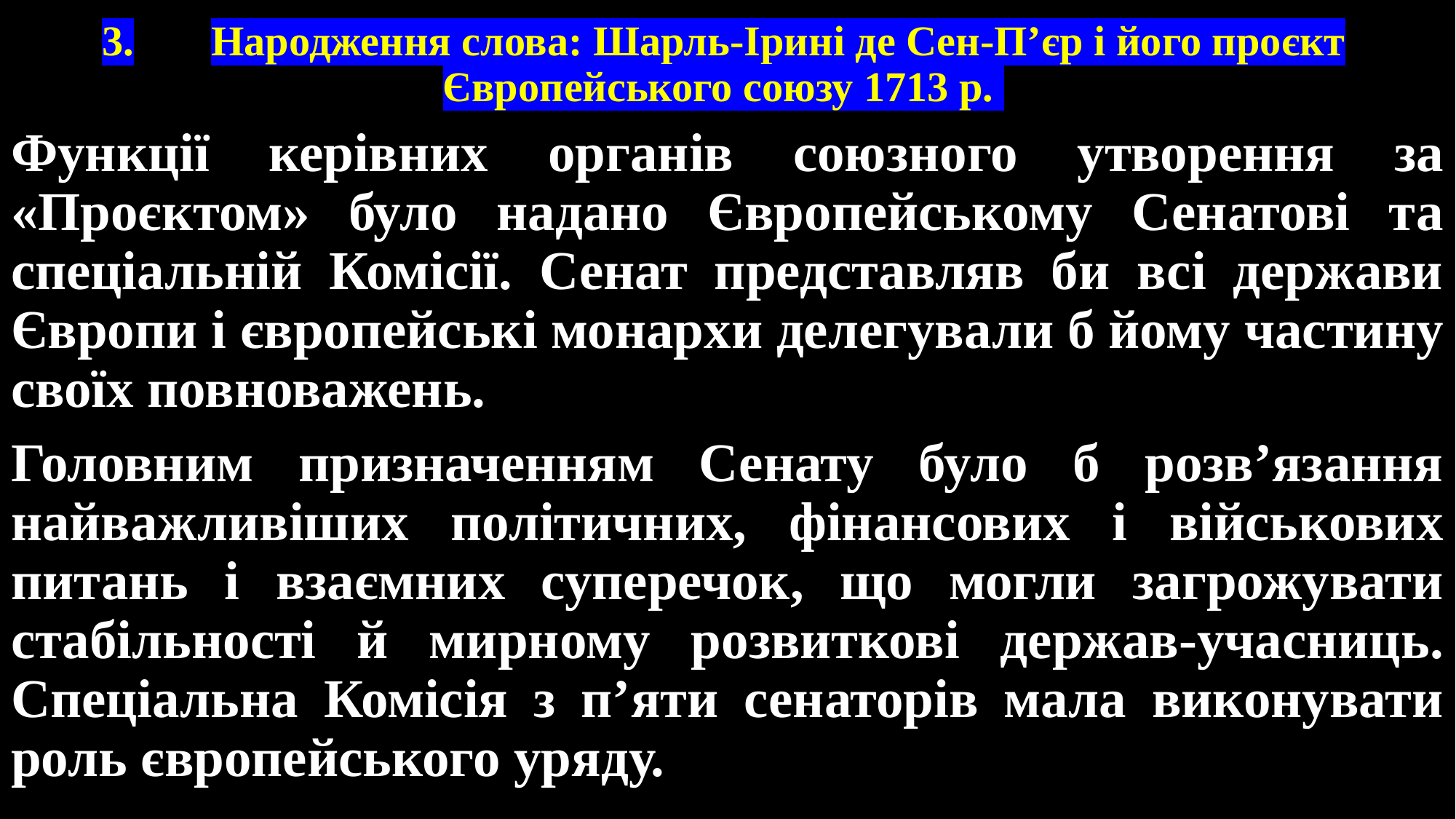

# 3.	Народження слова: Шарль-Ірині де Сен-П’єр і його проєкт Європейського союзу 1713 р.
Функції керівних органів союзного утворення за «Проєктом» було надано Європейському Сенатові та спеціальній Комісії. Сенат представляв би всі держави Європи і європейські монархи делегували б йому частину своїх повноважень.
Головним призначенням Сенату було б розв’язання найважливіших політичних, фінансових і військових питань і взаємних суперечок, що могли загрожувати стабільності й мирному розвиткові держав-учасниць. Спеціальна Комісія з п’яти сенаторів мала виконувати роль європейського уряду.